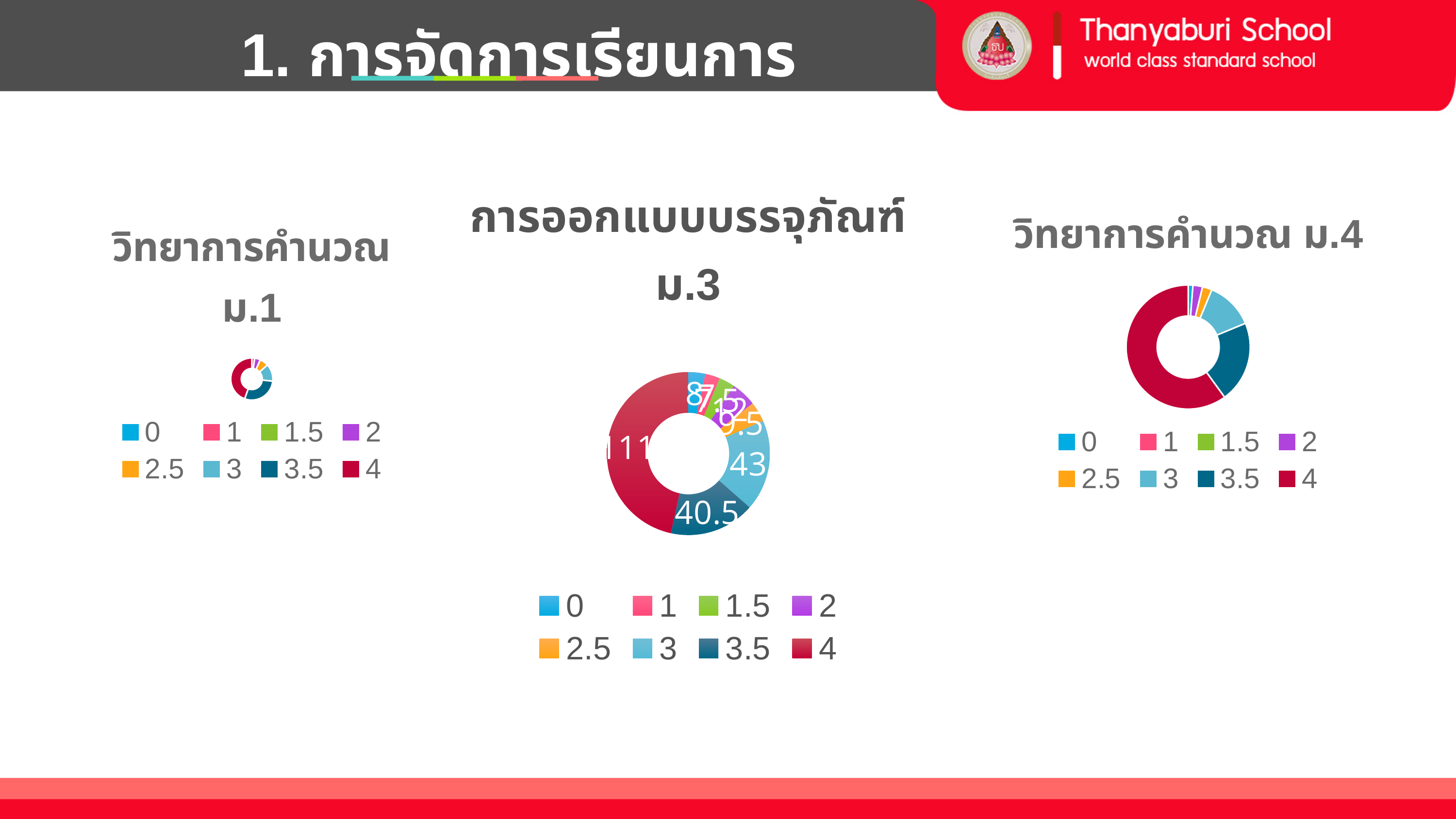

1. การจัดการเรียนการสอน

### Chart: การออกแบบบรรจุภัณฑ์ ม.3

| Category |  |
|---|---|
| 0 | 8.0 |
| 1 | 7.0 |
| 1.5 | 7.5 |
| 2 | 12.0 |
| 2.5 | 9.5 |
| 3 | 43.0 |
| 3.5 | 40.5 |
| 4 | 111.0 |

### Chart: วิทยาการคำนวณ ม.4

| Category |  |
|---|---|
| 0 | 1.0 |
| 1 | 0.0 |
| 1.5 | 0.0 |
| 2 | 2.0 |
| 2.5 | 2.0 |
| 3 | 10.0 |
| 3.5 | 17.0 |
| 4 | 48.0 |

### Chart: วิทยาการคำนวณ ม.1

| Category |  |
|---|---|
| 0 | 0.0 |
| 1 | 1.0 |
| 1.5 | None |
| 2 | 2.0 |
| 2.5 | 3.0 |
| 3 | 6.0 |
| 3.5 | 13.0 |
| 4 | 20.0 |